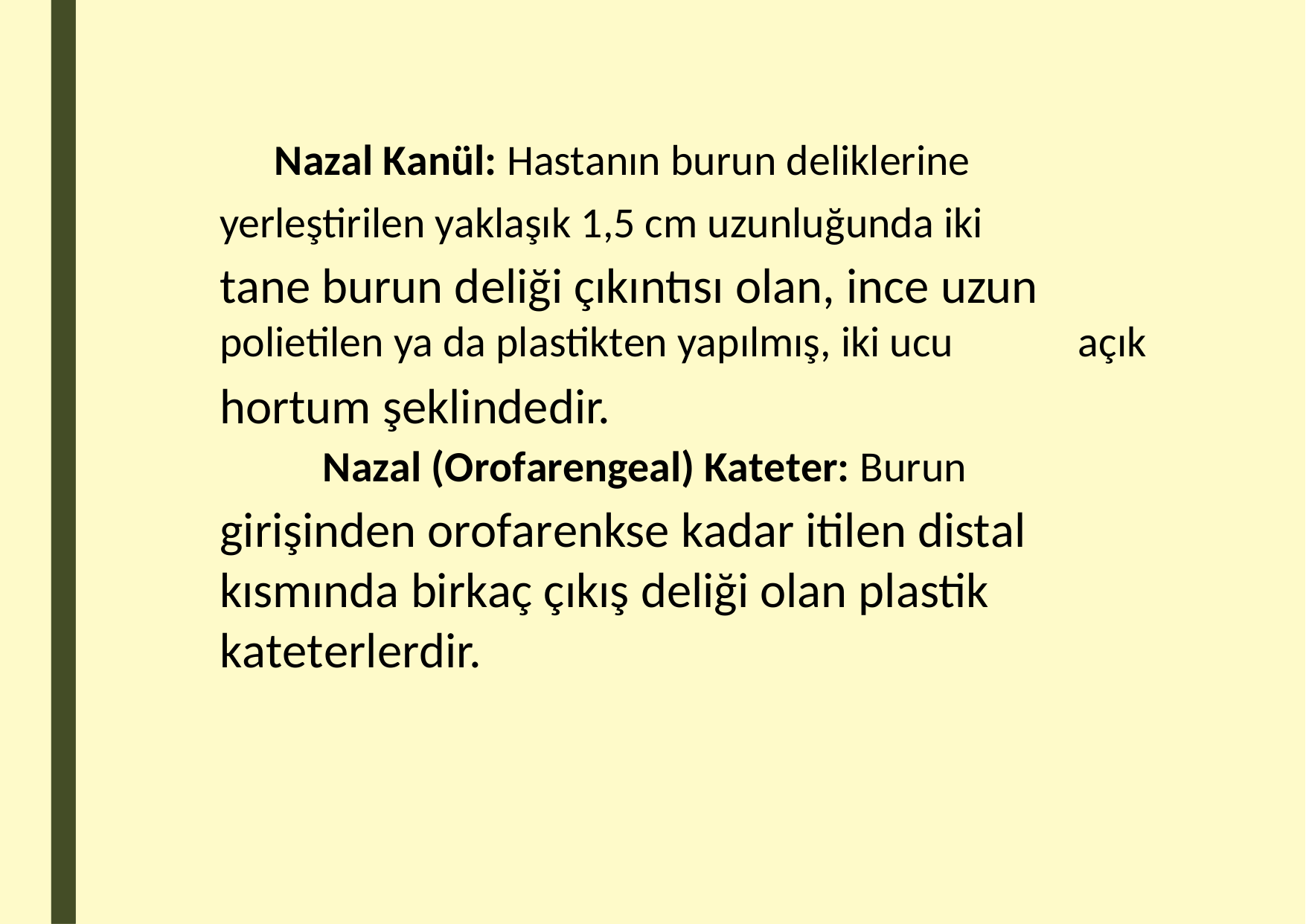

Nazal Kanül: Hastanın burun deliklerine
yerleştirilen yaklaşık 1,5 cm uzunluğunda iki
tane burun deliği çıkıntısı olan, ince uzun
polietilen ya da plastikten yapılmış, iki ucu
hortum şeklindedir.
Nazal (Orofarengeal) Kateter: Burun
girişinden orofarenkse kadar itilen distal kısmında birkaç çıkış deliği olan plastik kateterlerdir.
açık